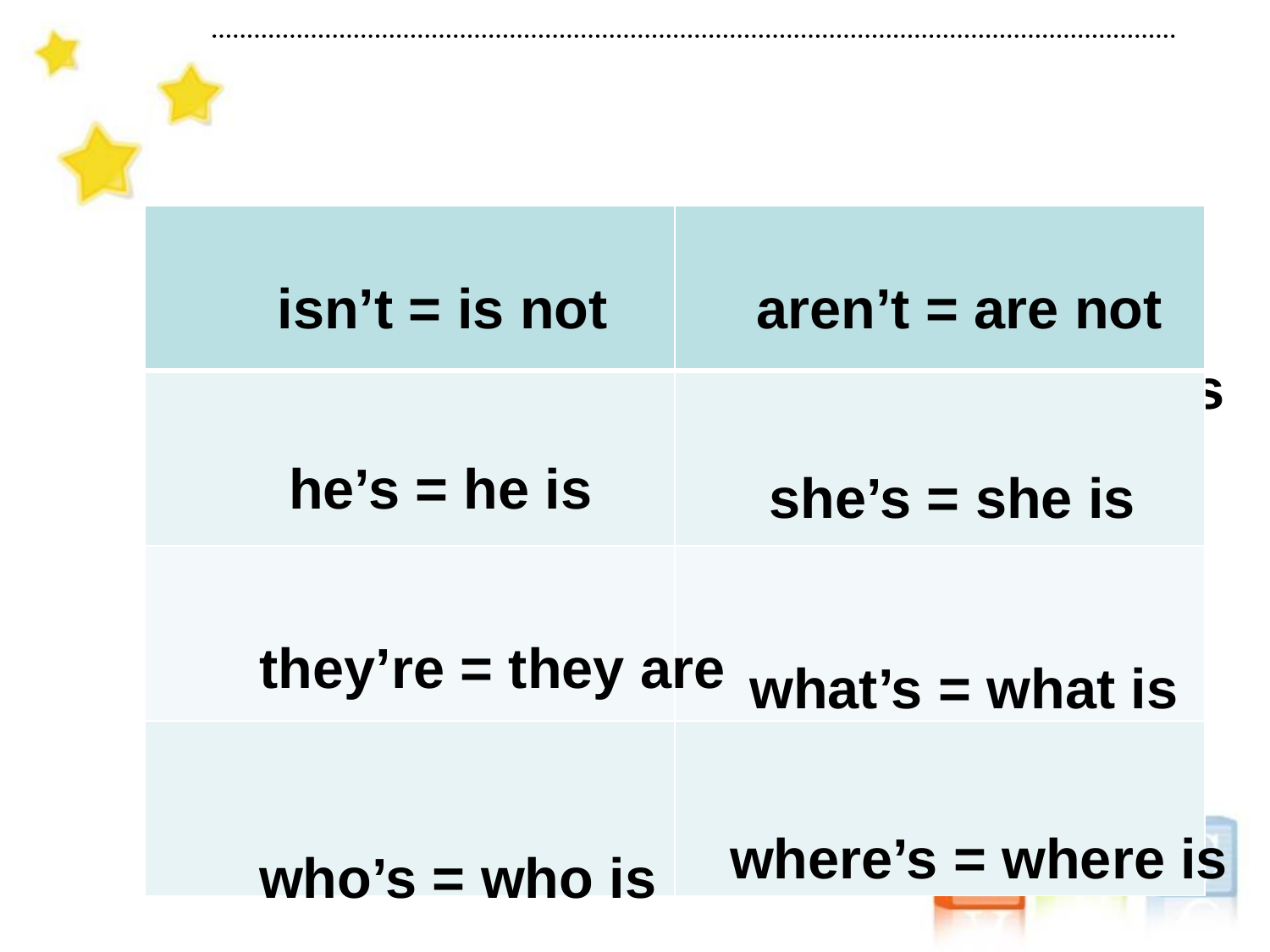

|  |  |
| --- | --- |
|  |  |
|  |  |
|  |  |
they’re = they are
what’s = what is
isn’t = is not
aren’t = are not

where’s = where is
who’s = who is
he’s = he is
she’s = she is
they’re = they are
he’s = he is
what’s = what is
where’s = where is
who’s = who is